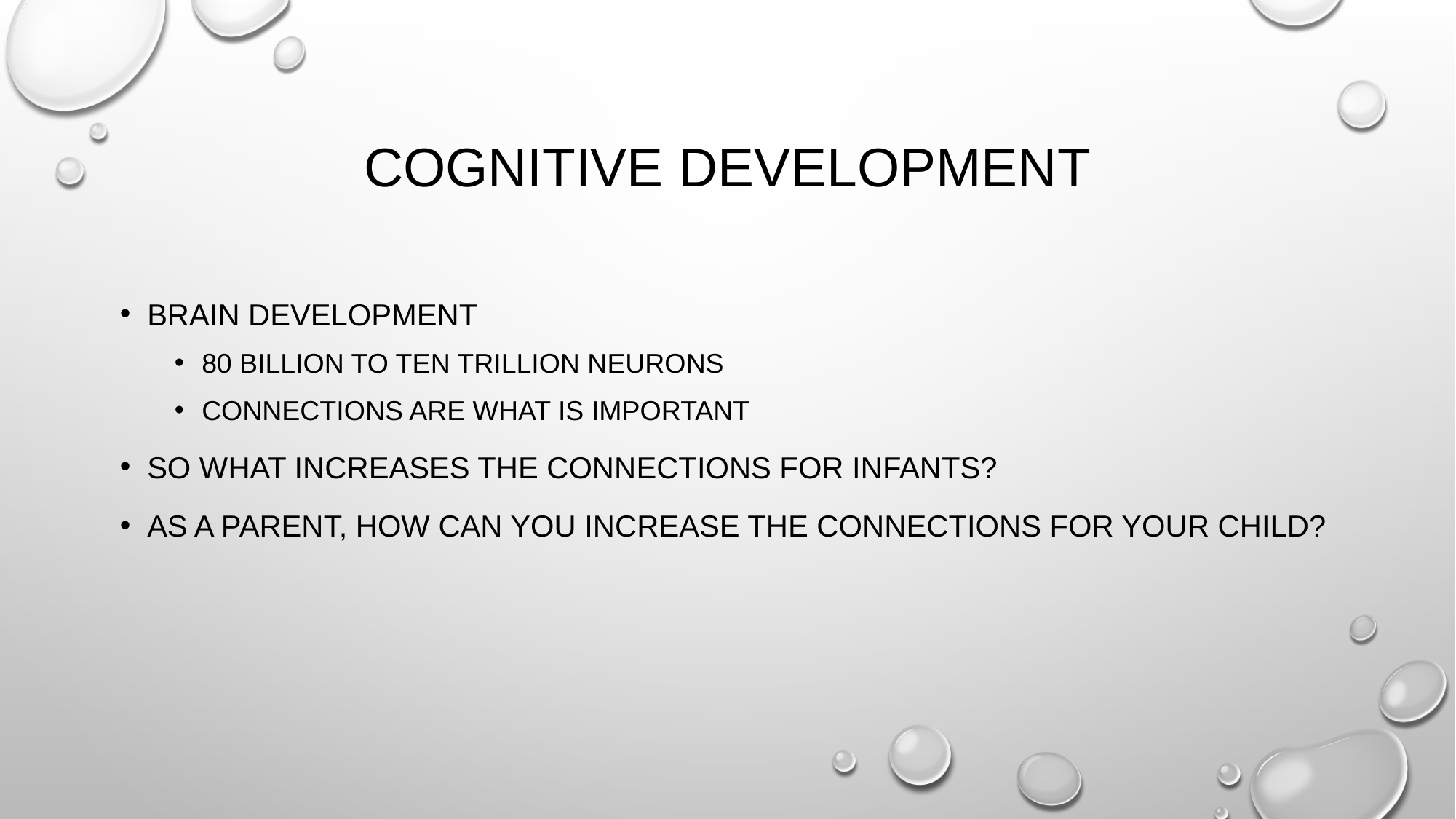

# Cognitive Development
Brain development
80 billion to ten trillion Neurons
Connections are what is important
So what increases the connections for infants?
As a parent, how can you increase the connections for your child?